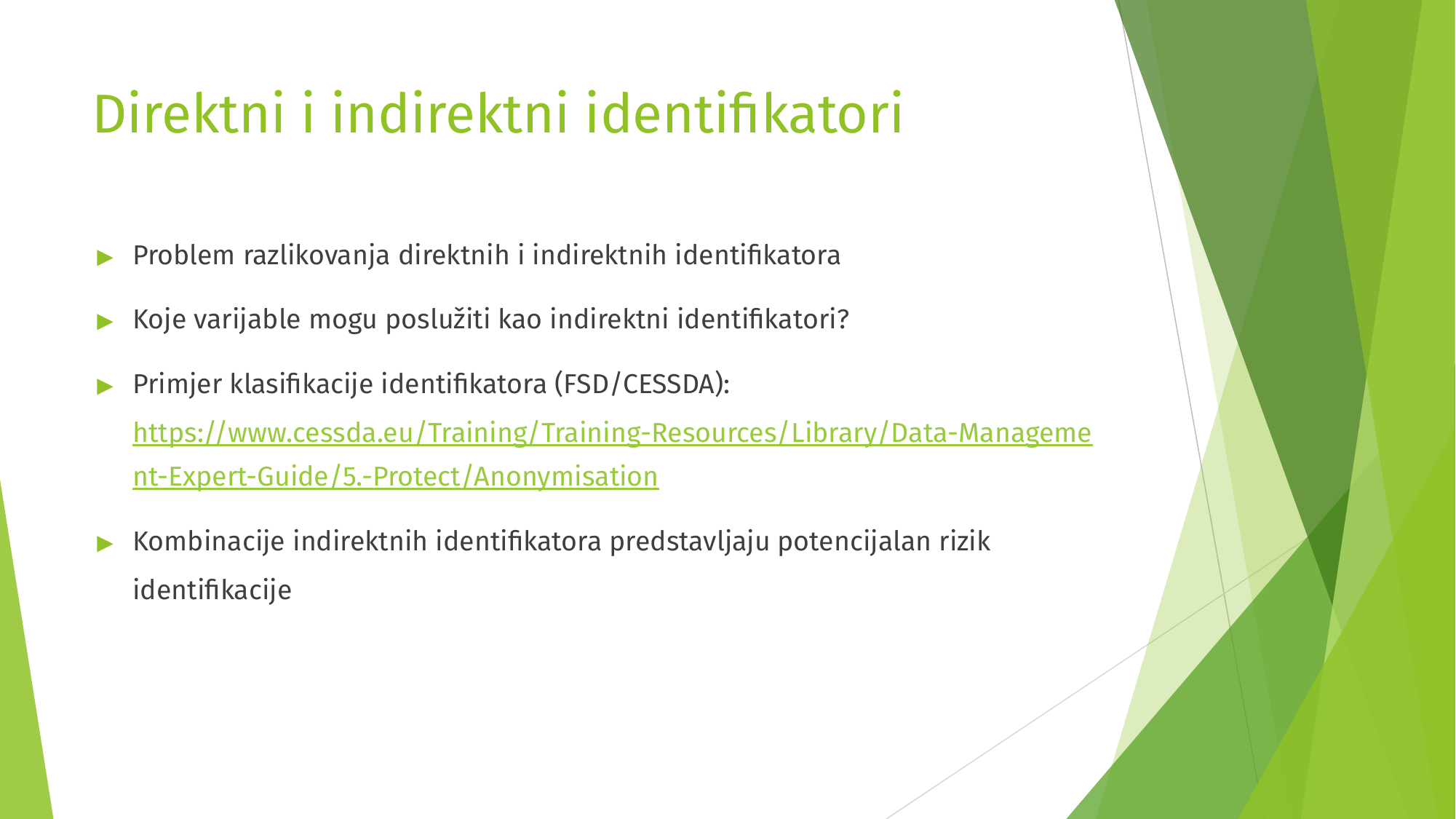

# Direktni i indirektni identifikatori
Problem razlikovanja direktnih i indirektnih identifikatora
Koje varijable mogu poslužiti kao indirektni identifikatori?
Primjer klasifikacije identifikatora (FSD/CESSDA):  https://www.cessda.eu/Training/Training-Resources/Library/Data-Management-Expert-Guide/5.-Protect/Anonymisation
Kombinacije indirektnih identifikatora predstavljaju potencijalan rizik identifikacije